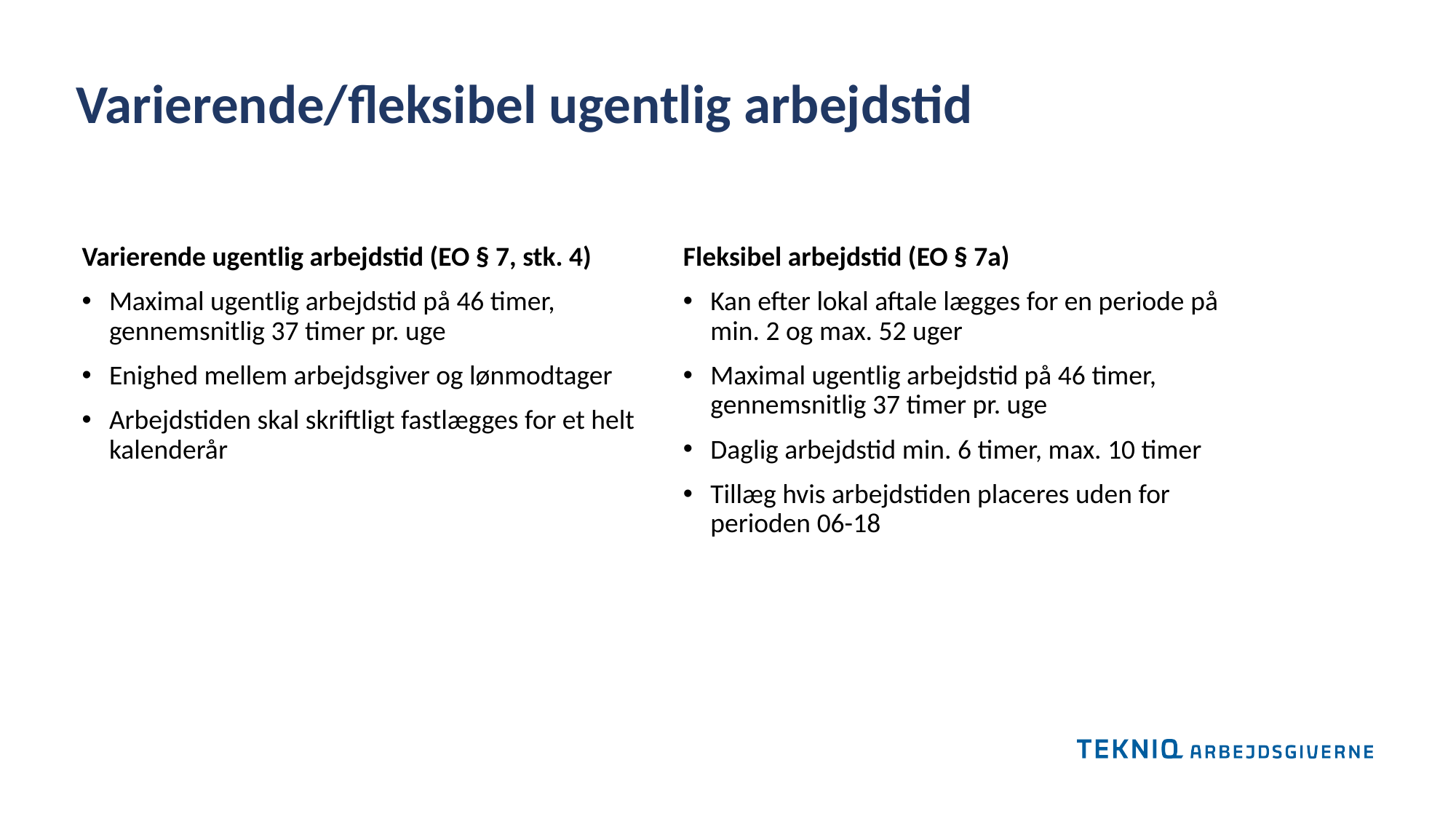

Varierende/fleksibel ugentlig arbejdstid
Varierende ugentlig arbejdstid (EO § 7, stk. 4)
Maximal ugentlig arbejdstid på 46 timer, gennemsnitlig 37 timer pr. uge
Enighed mellem arbejdsgiver og lønmodtager
Arbejdstiden skal skriftligt fastlægges for et helt kalenderår

Fleksibel arbejdstid (EO § 7a)
Kan efter lokal aftale lægges for en periode på min. 2 og max. 52 uger
Maximal ugentlig arbejdstid på 46 timer, gennemsnitlig 37 timer pr. uge
Daglig arbejdstid min. 6 timer, max. 10 timer
Tillæg hvis arbejdstiden placeres uden for perioden 06-18